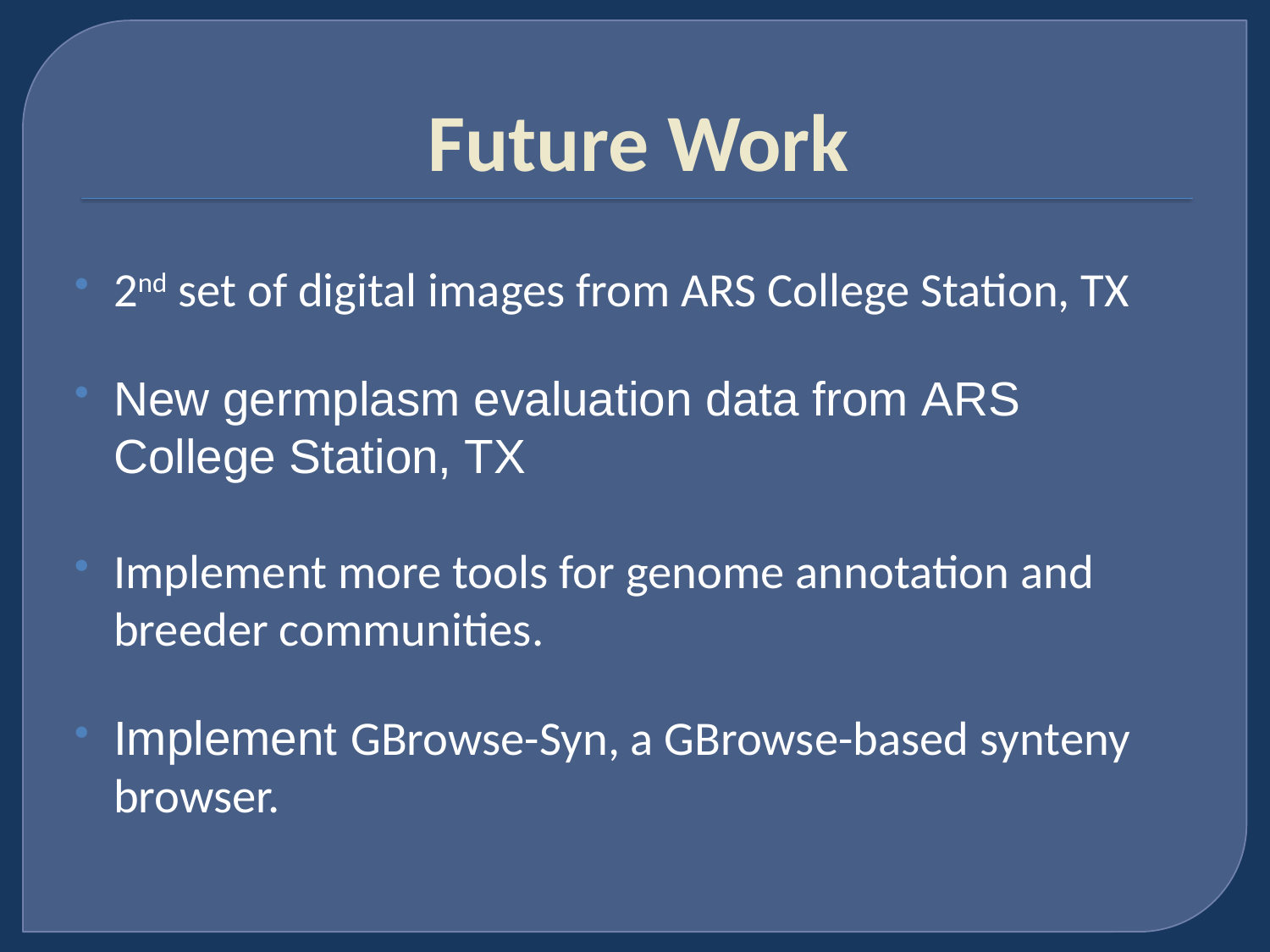

# Future Work

2nd set of digital images from ARS College Station, TX

New germplasm evaluation data from ARS College Station, TX

Implement more tools for genome annotation and breeder communities.

Implement GBrowse-Syn, a GBrowse-based synteny browser.